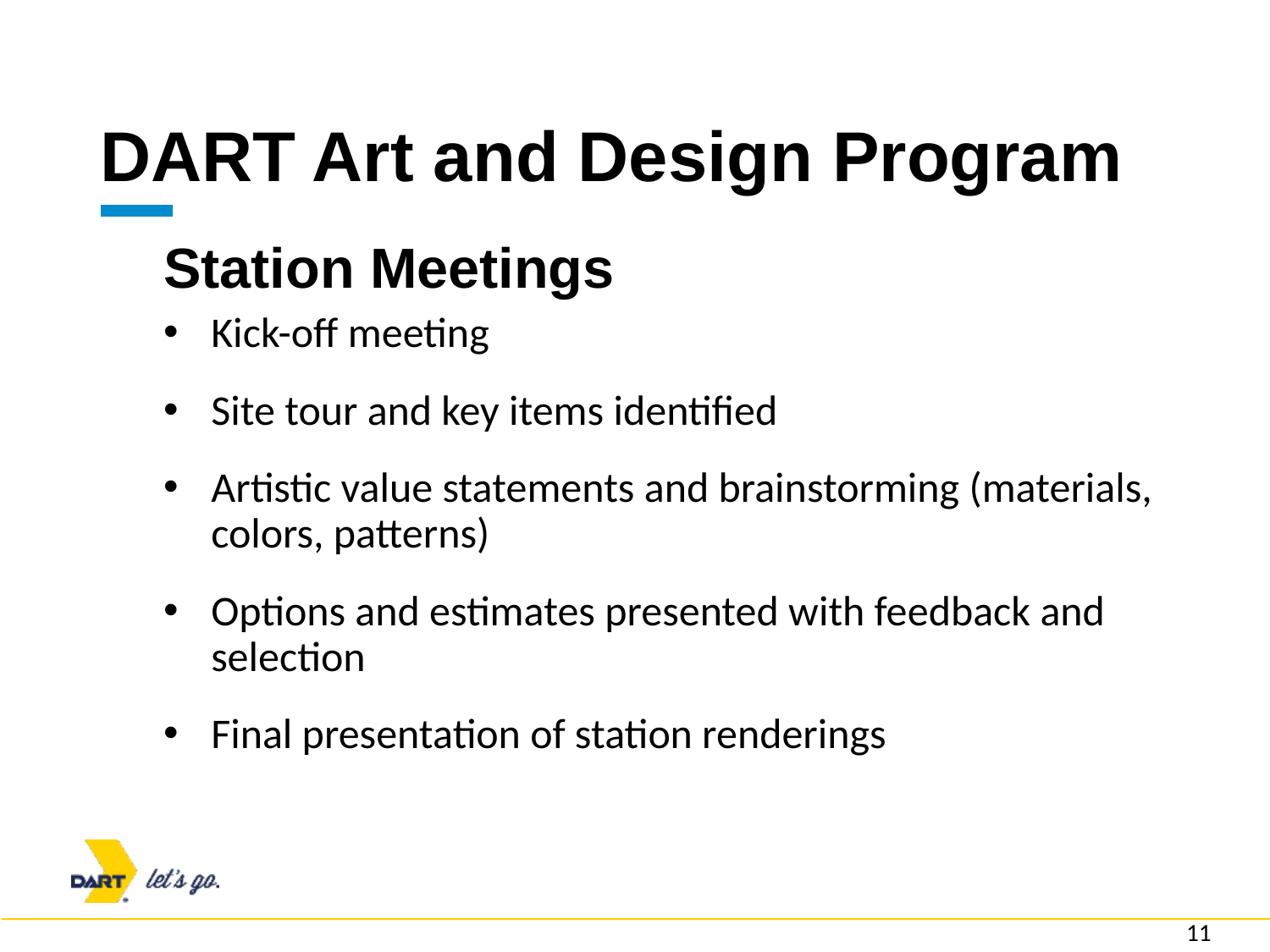

# DART Art and Design Program
Station Meetings
Kick-off meeting
Site tour and key items identified
Artistic value statements and brainstorming (materials, colors, patterns)
Options and estimates presented with feedback and selection
Final presentation of station renderings